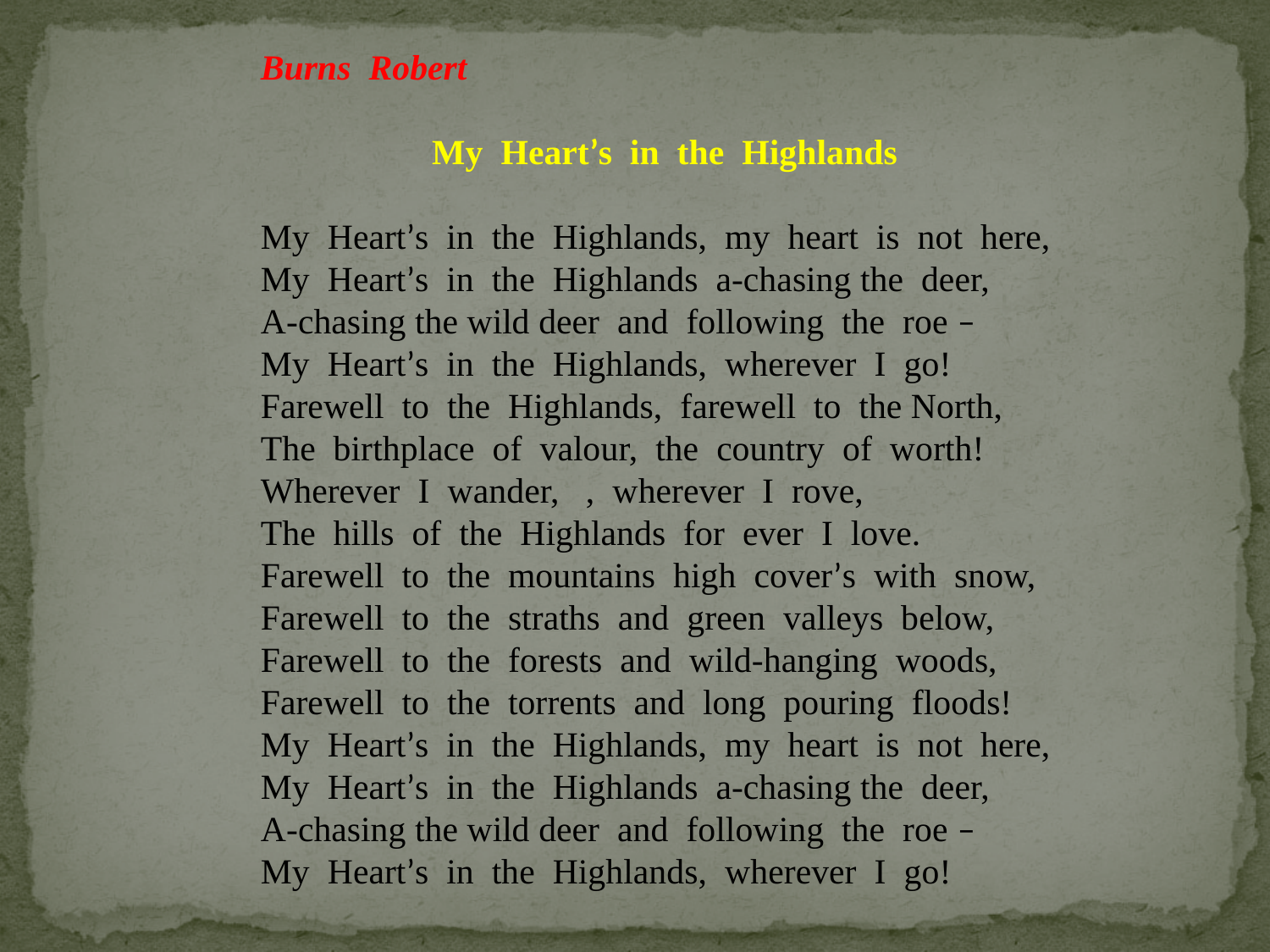

Burns  Robert

My  Heart’s  in  the  Highlands

My  Heart’s  in  the  Highlands,  my  heart  is  not  here,
My  Heart’s  in  the  Highlands  a-chasing the  deer,
A-chasing the wild deer  and  following  the  roe –
My  Heart’s  in  the  Highlands,  wherever  I  go!
Farewell  to  the  Highlands,  farewell  to  the North,
The  birthplace  of  valour,  the  country  of  worth!
Wherever  I  wander,   ,  wherever  I  rove,
The  hills  of  the  Highlands  for  ever  I  love.
Farewell  to  the  mountains  high  cover’s  with  snow,
Farewell  to  the  straths  and  green  valleys  below,
Farewell  to  the  forests  and  wild-hanging  woods,
Farewell  to  the  torrents  and  long  pouring  floods!
My  Heart’s  in  the  Highlands,  my  heart  is  not  here,
My  Heart’s  in  the  Highlands  a-chasing the  deer,
A-chasing the wild deer  and  following  the  roe –
My  Heart’s  in  the  Highlands,  wherever  I  go!